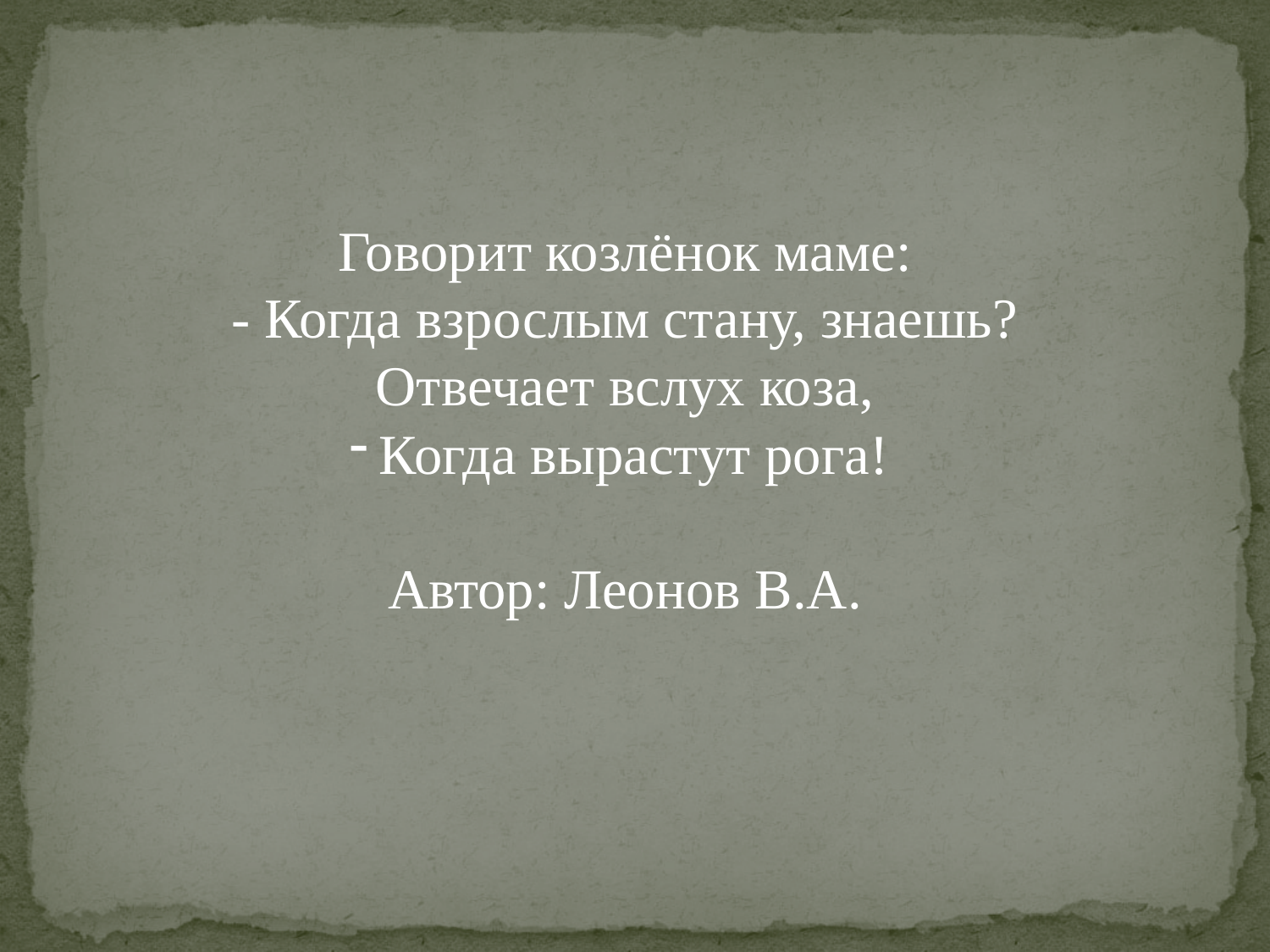

Говорит козлёнок маме:
- Когда взрослым стану, знаешь?
Отвечает вслух коза,
Когда вырастут рога!

Автор: Леонов В.А.